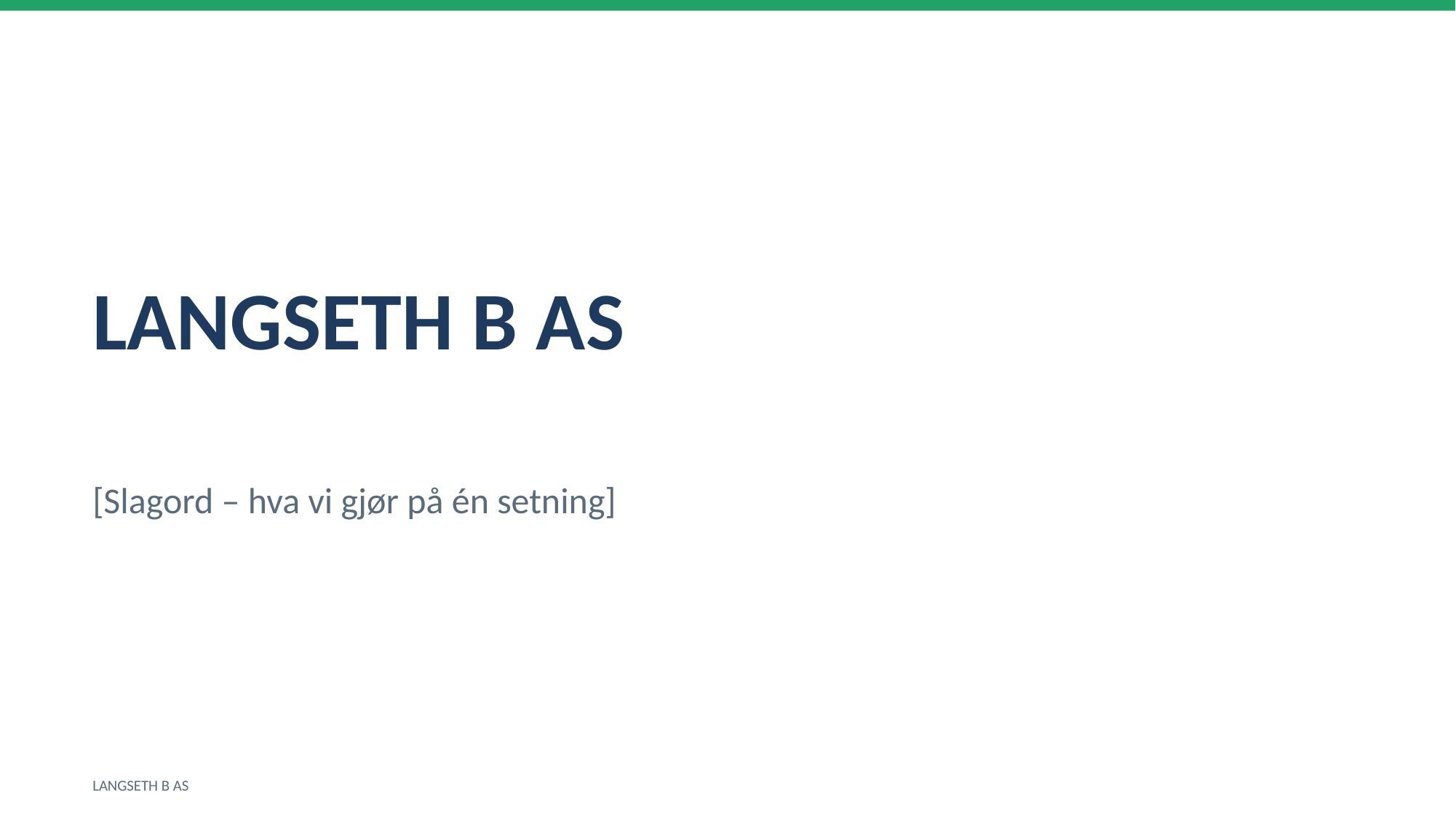

LANGSETH B AS
[Slagord – hva vi gjør på én setning]
LANGSETH B AS